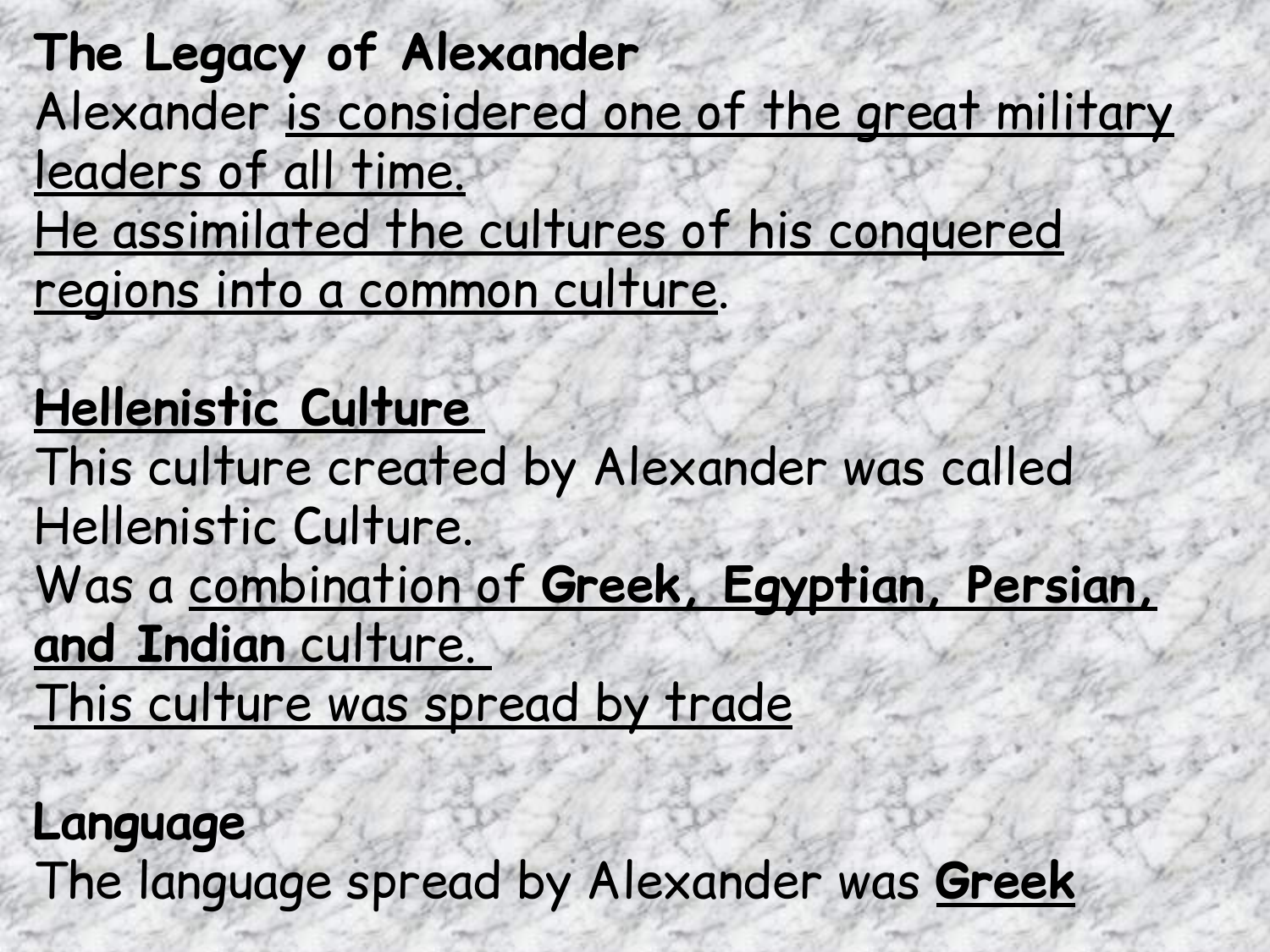

The Legacy of Alexander
Alexander is considered one of the great military leaders of all time.
He assimilated the cultures of his conquered regions into a common culture.

Hellenistic Culture
This culture created by Alexander was called Hellenistic Culture.
Was a combination of Greek, Egyptian, Persian, and Indian culture.
This culture was spread by trade

Language
The language spread by Alexander was Greek